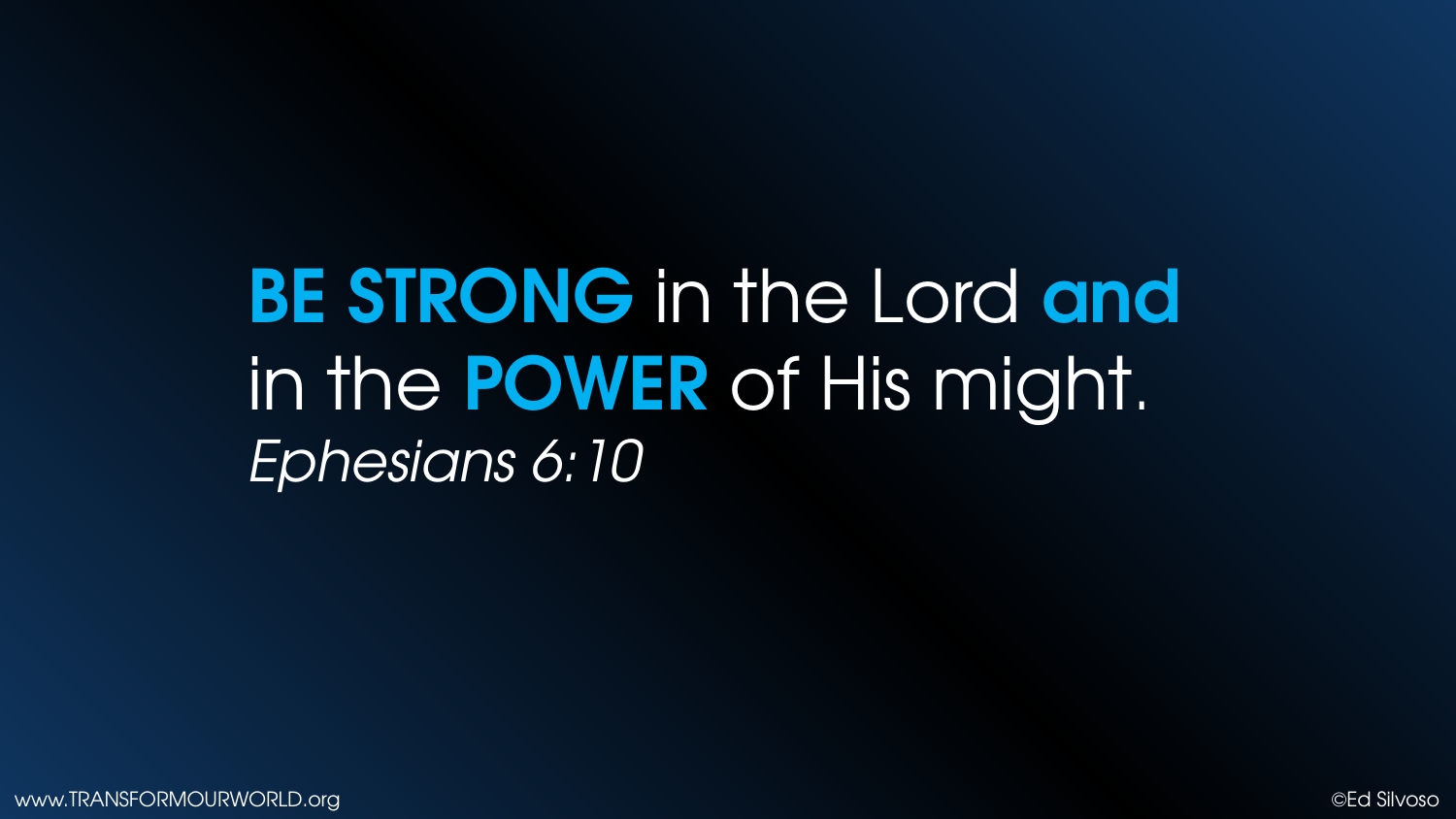

BE STRONG in the Lord and
in the POWER of His might.
Ephesians 6:10